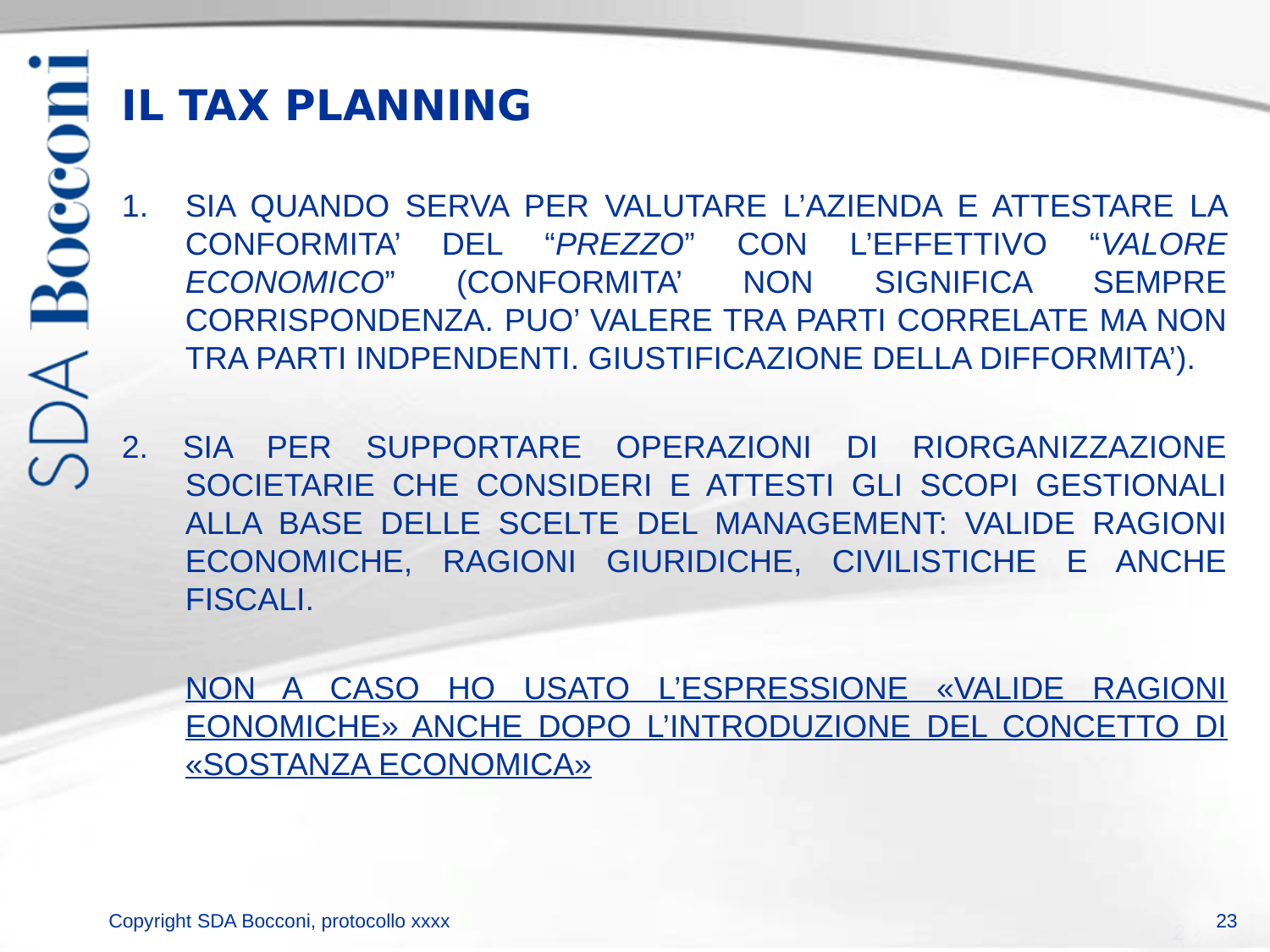

# IL TAX PLANNING
SIA QUANDO SERVA PER VALUTARE L’AZIENDA E ATTESTARE LA CONFORMITA’ DEL “PREZZO” CON L’EFFETTIVO “VALORE ECONOMICO” (CONFORMITA’ NON SIGNIFICA SEMPRE CORRISPONDENZA. PUO’ VALERE TRA PARTI CORRELATE MA NON TRA PARTI INDPENDENTI. GIUSTIFICAZIONE DELLA DIFFORMITA’).

2. SIA PER SUPPORTARE OPERAZIONI DI RIORGANIZZAZIONE SOCIETARIE CHE CONSIDERI E ATTESTI GLI SCOPI GESTIONALI ALLA BASE DELLE SCELTE DEL MANAGEMENT: VALIDE RAGIONI ECONOMICHE, RAGIONI GIURIDICHE, CIVILISTICHE E ANCHE FISCALI.

	NON A CASO HO USATO L’ESPRESSIONE «VALIDE RAGIONI EONOMICHE» ANCHE DOPO L’INTRODUZIONE DEL CONCETTO DI «SOSTANZA ECONOMICA»

23